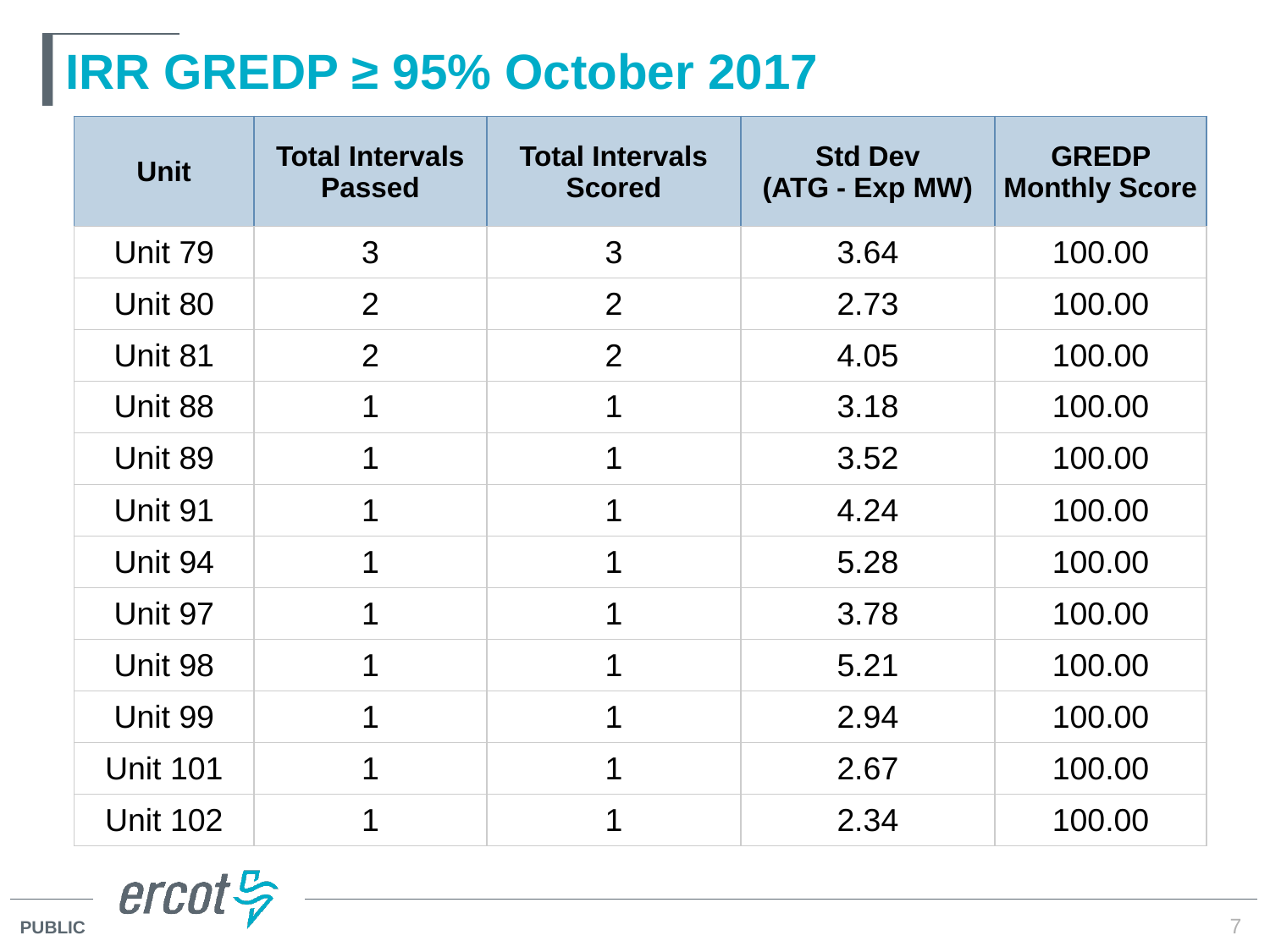

# IRR GREDP ≥ 95% October 2017
| Unit | Total Intervals Passed | Total Intervals Scored | Std Dev (ATG - Exp MW) | GREDP Monthly Score |
| --- | --- | --- | --- | --- |
| Unit 79 | 3 | 3 | 3.64 | 100.00 |
| Unit 80 | 2 | 2 | 2.73 | 100.00 |
| Unit 81 | 2 | 2 | 4.05 | 100.00 |
| Unit 88 | 1 | 1 | 3.18 | 100.00 |
| Unit 89 | 1 | 1 | 3.52 | 100.00 |
| Unit 91 | 1 | 1 | 4.24 | 100.00 |
| Unit 94 | 1 | 1 | 5.28 | 100.00 |
| Unit 97 | 1 | 1 | 3.78 | 100.00 |
| Unit 98 | 1 | 1 | 5.21 | 100.00 |
| Unit 99 | 1 | 1 | 2.94 | 100.00 |
| Unit 101 | 1 | 1 | 2.67 | 100.00 |
| Unit 102 | 1 | 1 | 2.34 | 100.00 |
7